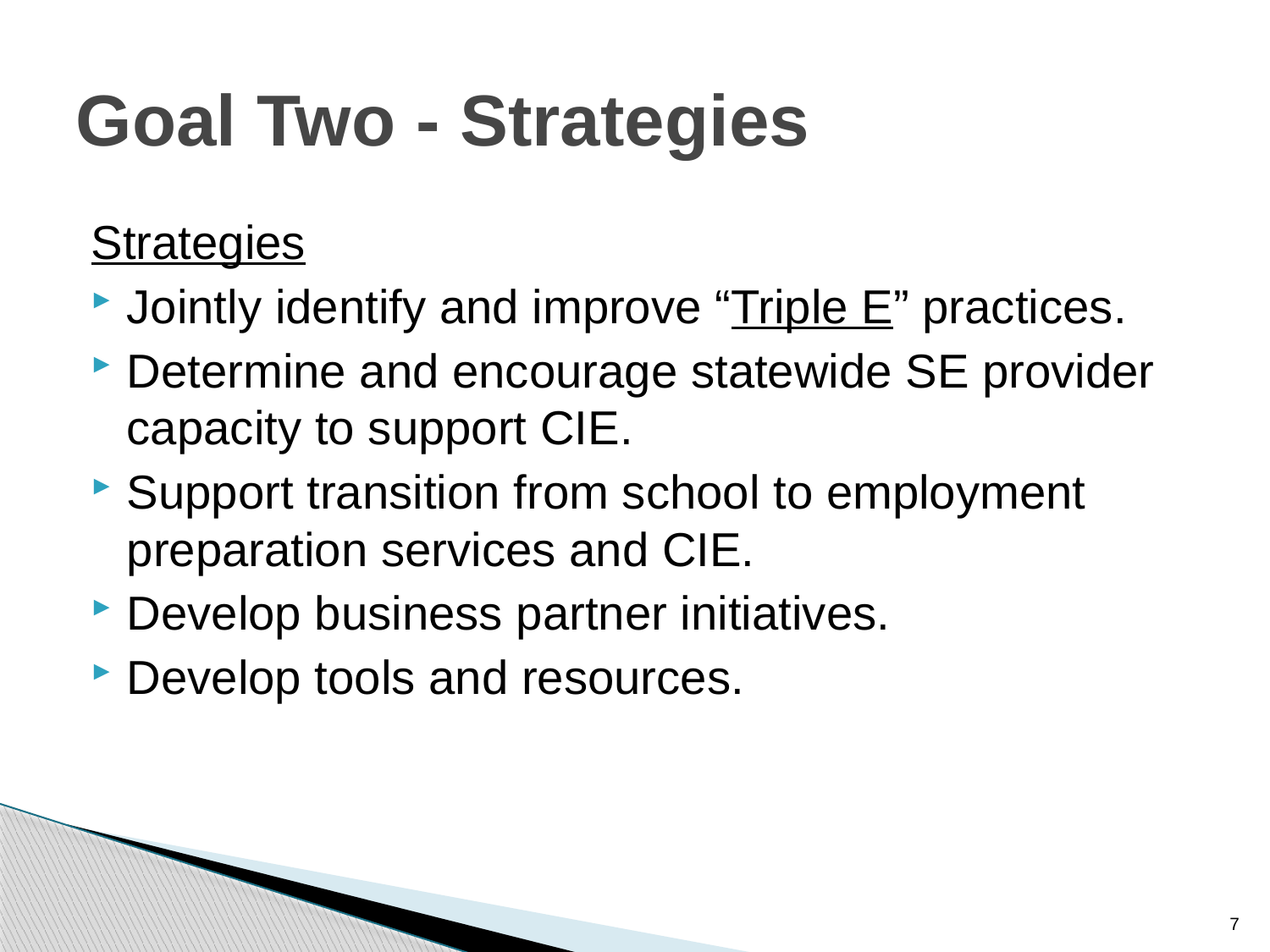

# Goal Two - Strategies
Strategies
Jointly identify and improve “Triple E” practices.
Determine and encourage statewide SE provider capacity to support CIE.
Support transition from school to employment preparation services and CIE.
Develop business partner initiatives.
Develop tools and resources.
7